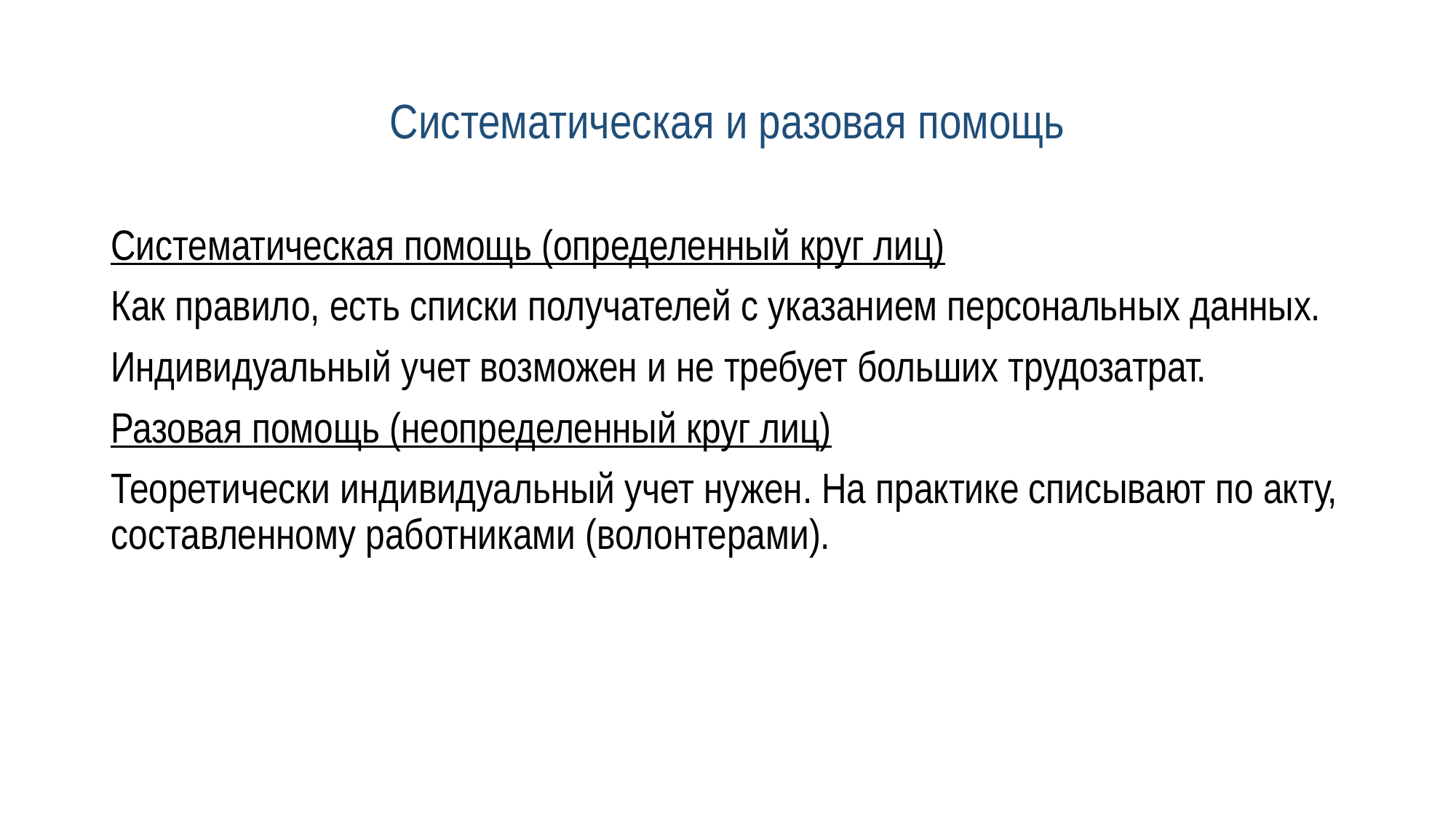

# Систематическая и разовая помощь
Систематическая помощь (определенный круг лиц)
Как правило, есть списки получателей с указанием персональных данных.
Индивидуальный учет возможен и не требует больших трудозатрат.
Разовая помощь (неопределенный круг лиц)
Теоретически индивидуальный учет нужен. На практике списывают по акту, составленному работниками (волонтерами).